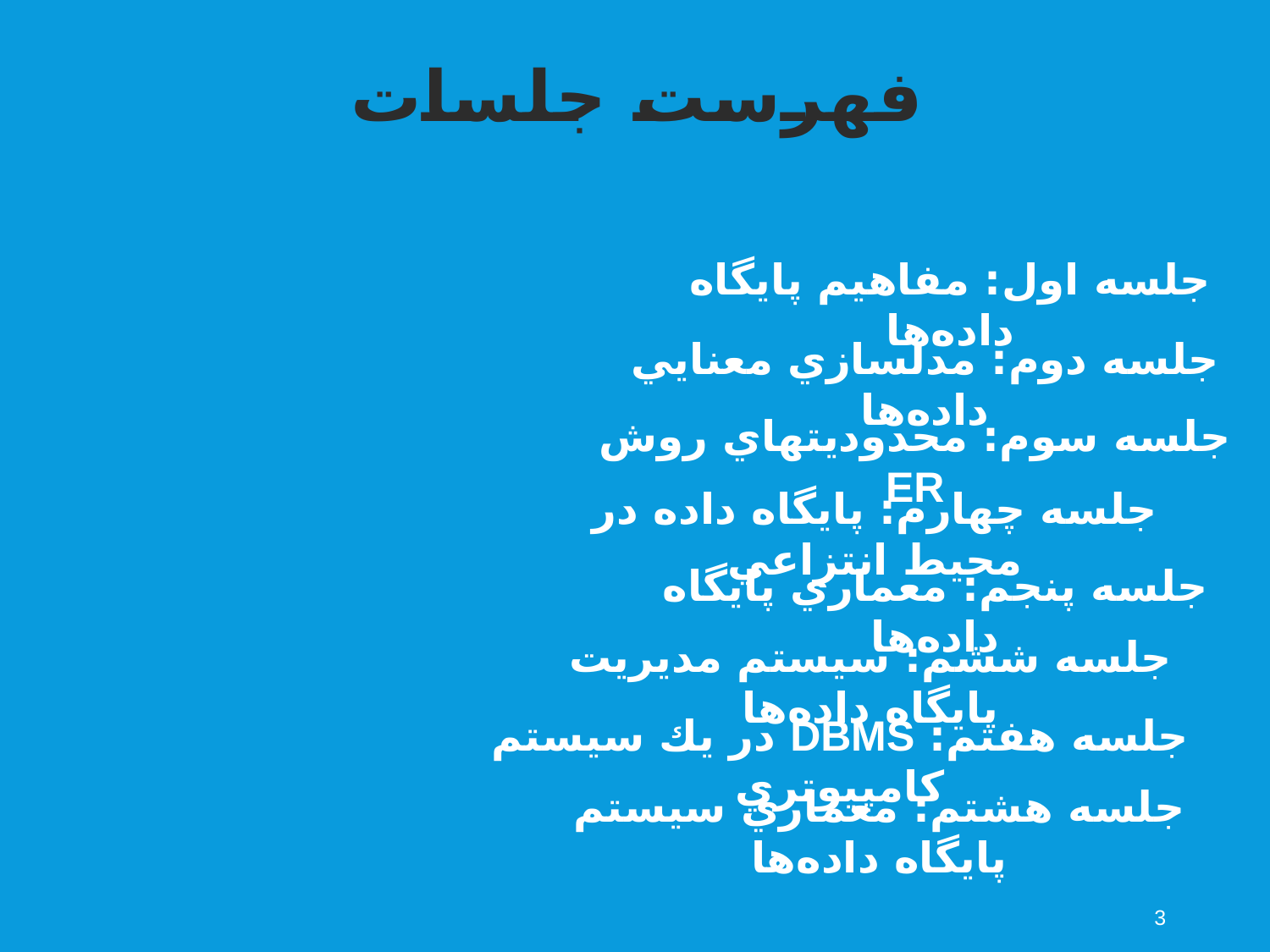

فهرست جلسات
جلسه اول: مفاهيم پايگاه داده‌ها
جلسه دوم: مدلسازي معنايي داده‌ها
جلسه سوم: محدوديتهاي روش ER
جلسه چهارم: پايگاه داده در محيط انتزاعي
جلسه پنجم: معماري پايگاه داده‌ها
جلسه ششم: سيستم مديريت پايگاه داده‌ها
جلسه هفتم: DBMS در يك سيستم كامپيوتري
جلسه هشتم: معماري سيستم پايگاه داده‌ها
3